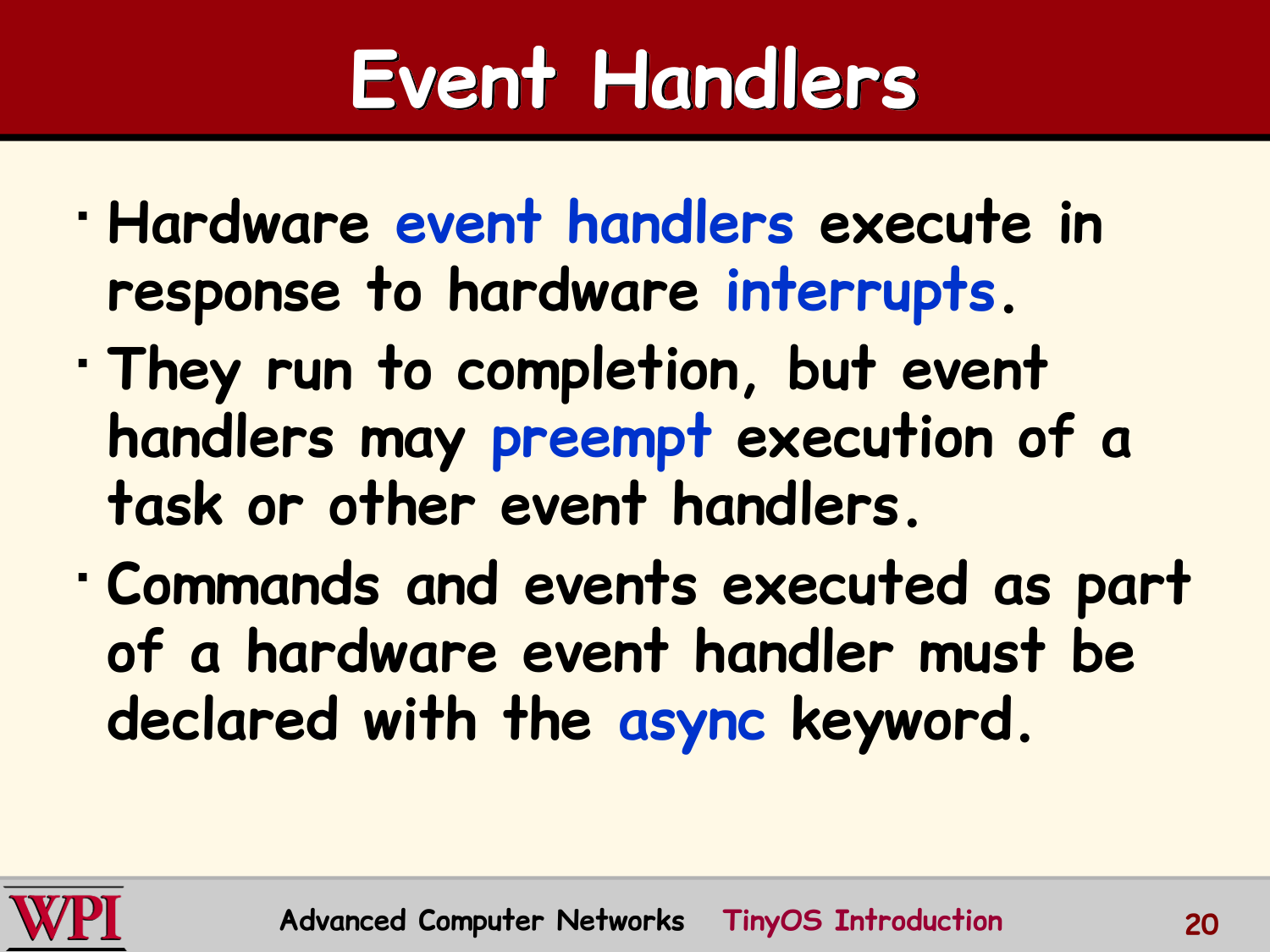

# Event Handlers
Hardware event handlers execute in response to hardware interrupts.
They run to completion, but event handlers may preempt execution of a task or other event handlers.
Commands and events executed as part of a hardware event handler must be declared with the async keyword.
Advanced Computer Networks   TinyOS Introduction
20